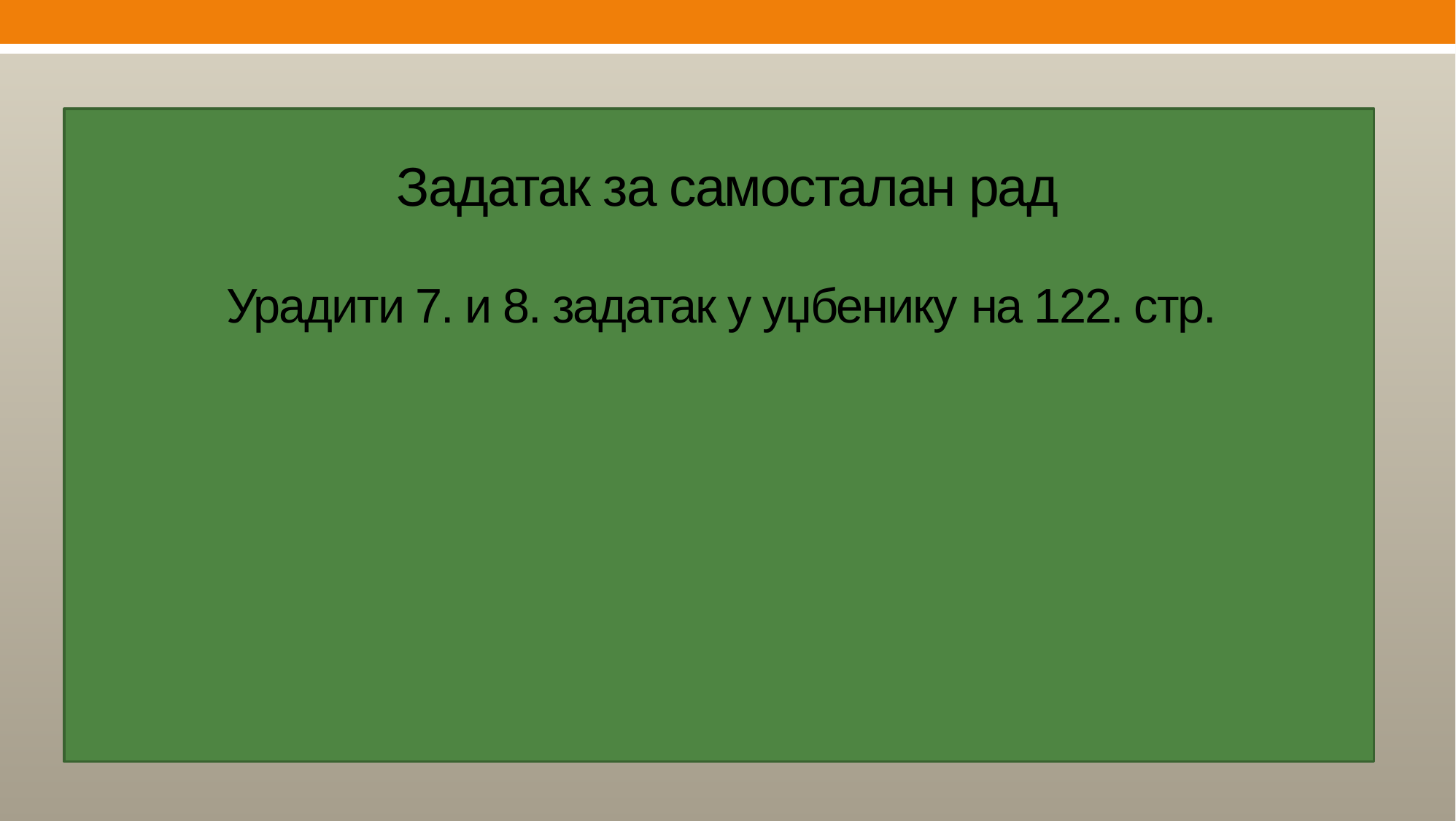

# Задатак за самосталан рад Урадити 7. и 8. задатак у уџбенику на 122. стр.